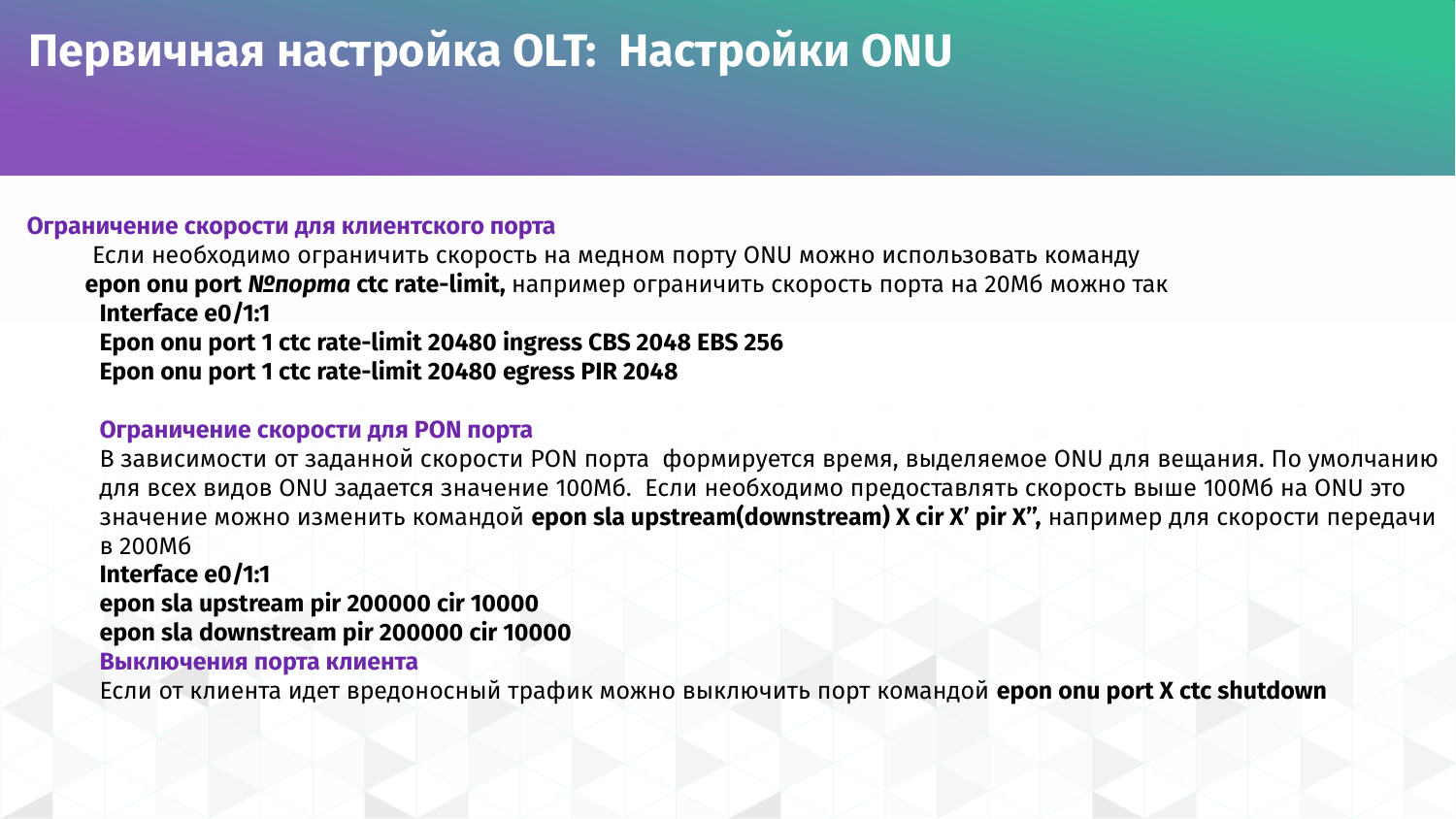

Первичная настройка OLT:  Настройки ONU

Ограничение скорости для клиентского порта
          Если необходимо ограничить скорость на медном порту ONU можно использовать команду
          epon onu port №порта ctc rate-limit, например ограничить скорость порта на 20Мб можно так
Interface e0/1:1
Epon onu port 1 ctc rate-limit 20480 ingress CBS 2048 EBS 256
Epon onu port 1 ctc rate-limit 20480 egress PIR 2048

Ограничение скорости для PON порта
В зависимости от заданной скорости PON порта  формируется время, выделяемое ONU для вещания. По умолчанию для всех видов ONU задается значение 100Мб.  Если необходимо предоставлять скорость выше 100Мб на ONU это значение можно изменить командой epon sla upstream(downstream) X cir X’ pir X’’, например для скорости передачи в 200Мб
Interface e0/1:1
epon sla upstream pir 200000 cir 10000
epon sla downstream pir 200000 cir 10000
Выключения порта клиента
Если от клиента идет вредоносный трафик можно выключить порт командой epon onu port X ctc shutdown